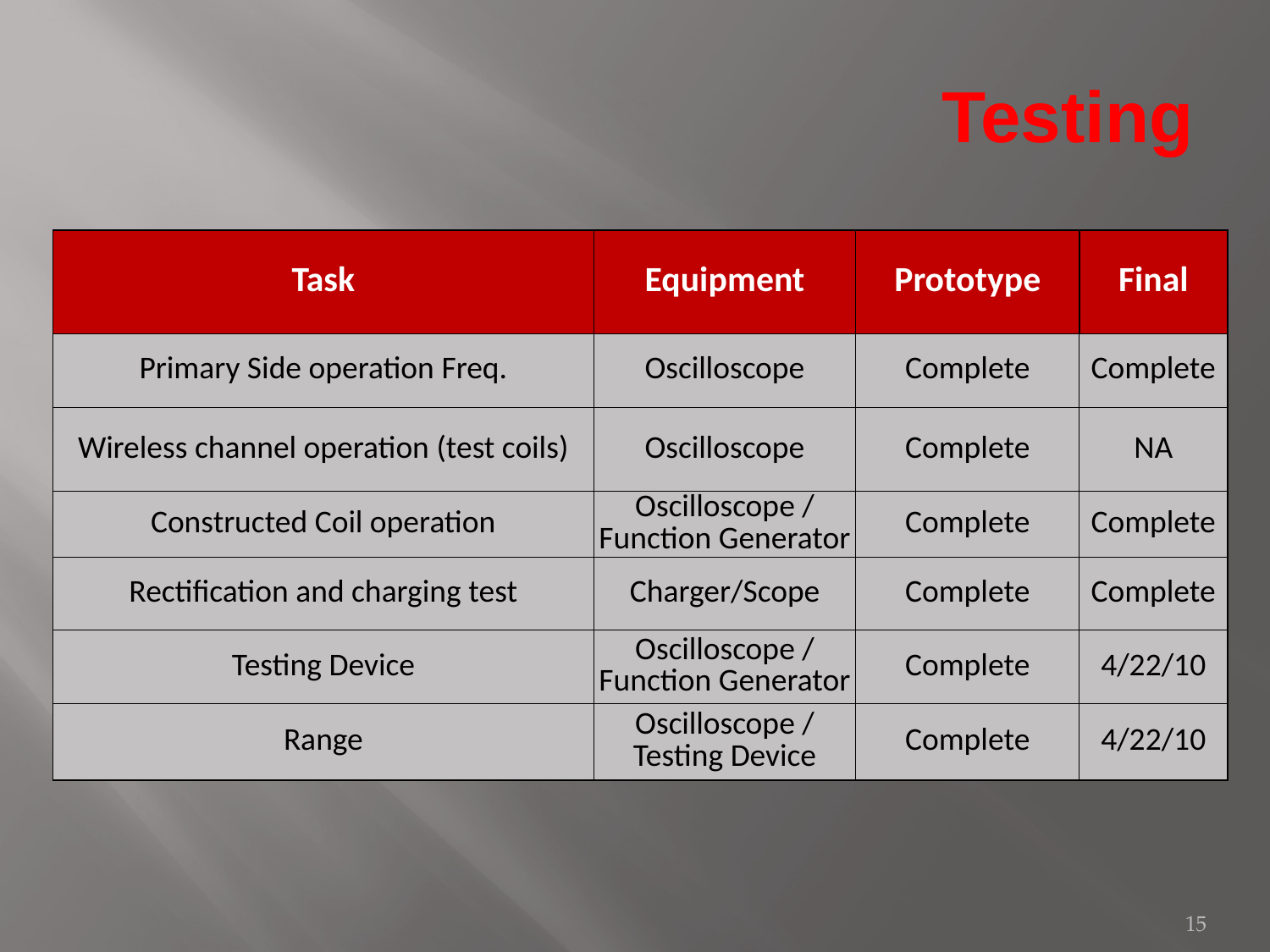

# Testing
| Task | Equipment | Prototype | Final |
| --- | --- | --- | --- |
| Primary Side operation Freq. | Oscilloscope | Complete | Complete |
| Wireless channel operation (test coils) | Oscilloscope | Complete | NA |
| Constructed Coil operation | Oscilloscope / Function Generator | Complete | Complete |
| Rectification and charging test | Charger/Scope | Complete | Complete |
| Testing Device | Oscilloscope / Function Generator | Complete | 4/22/10 |
| Range | Oscilloscope / Testing Device | Complete | 4/22/10 |
15